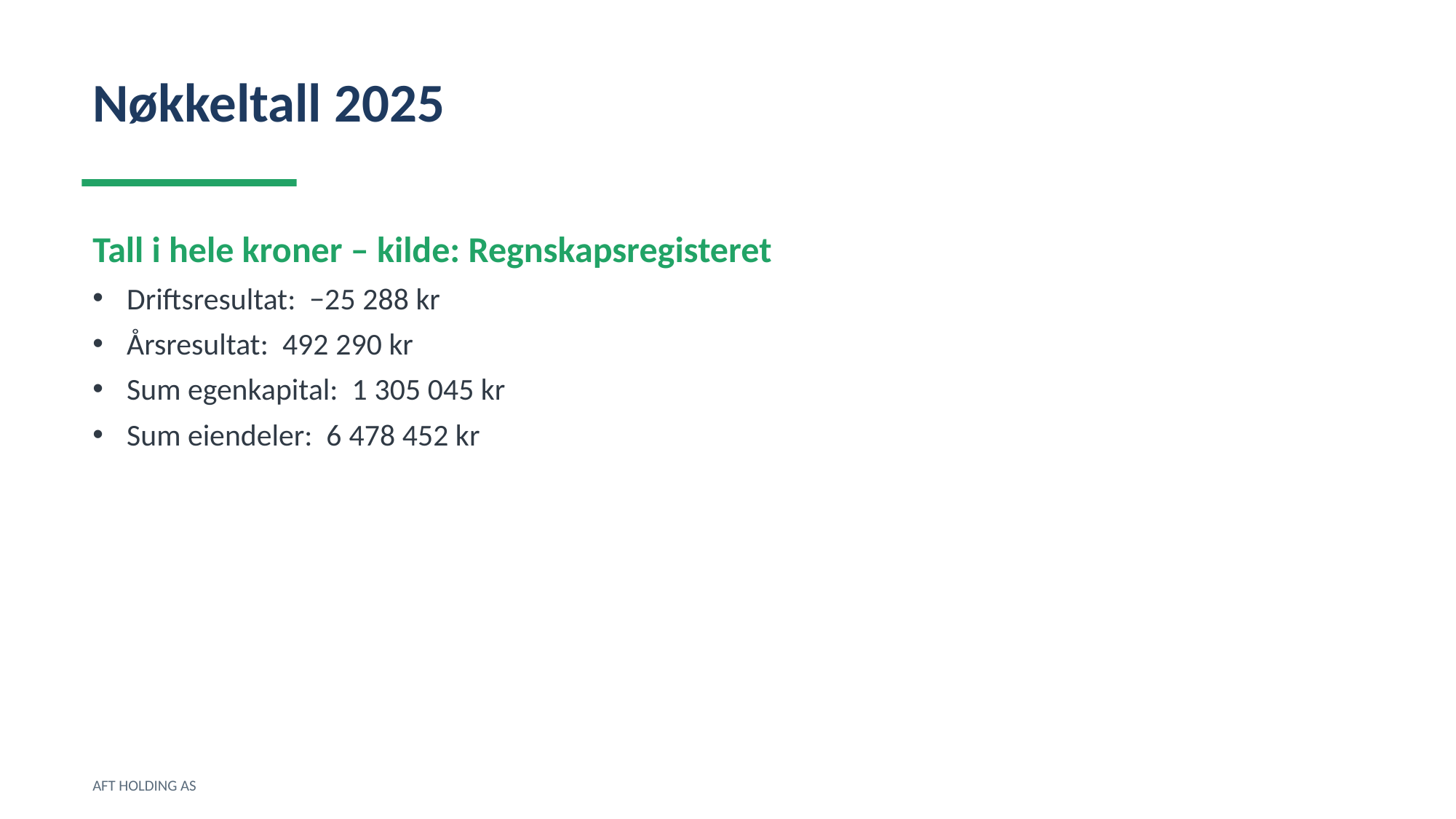

Nøkkeltall 2025

Tall i hele kroner – kilde: Regnskapsregisteret
Driftsresultat:  −25 288 kr
Årsresultat:  492 290 kr
Sum egenkapital:  1 305 045 kr
Sum eiendeler:  6 478 452 kr
AFT HOLDING AS